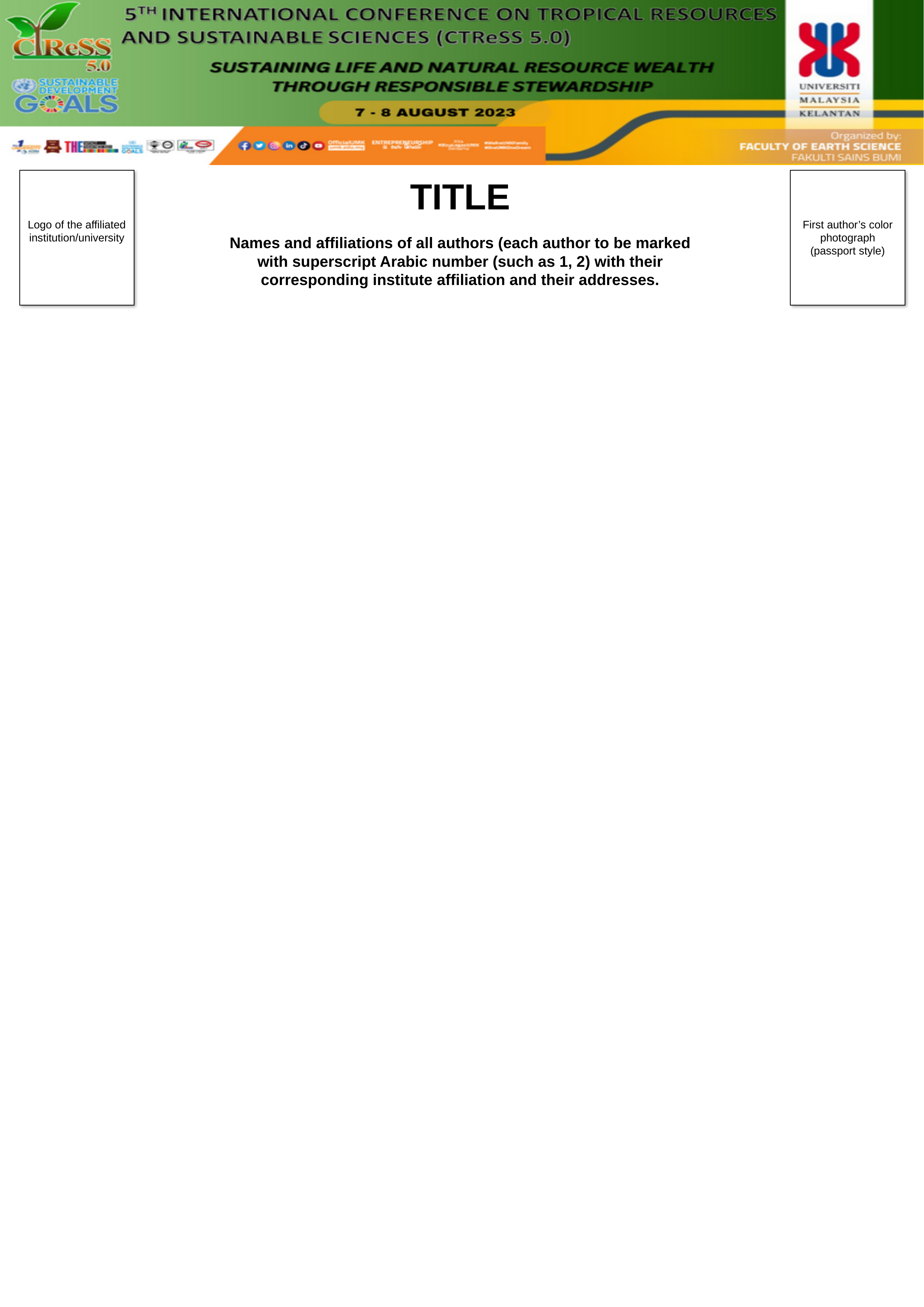

First author’s color photograph (passport style)
TITLE

Logo of the affiliated institution/university
Names and affiliations of all authors (each author to be marked with superscript Arabic number (such as 1, 2) with their corresponding institute affiliation and their addresses.